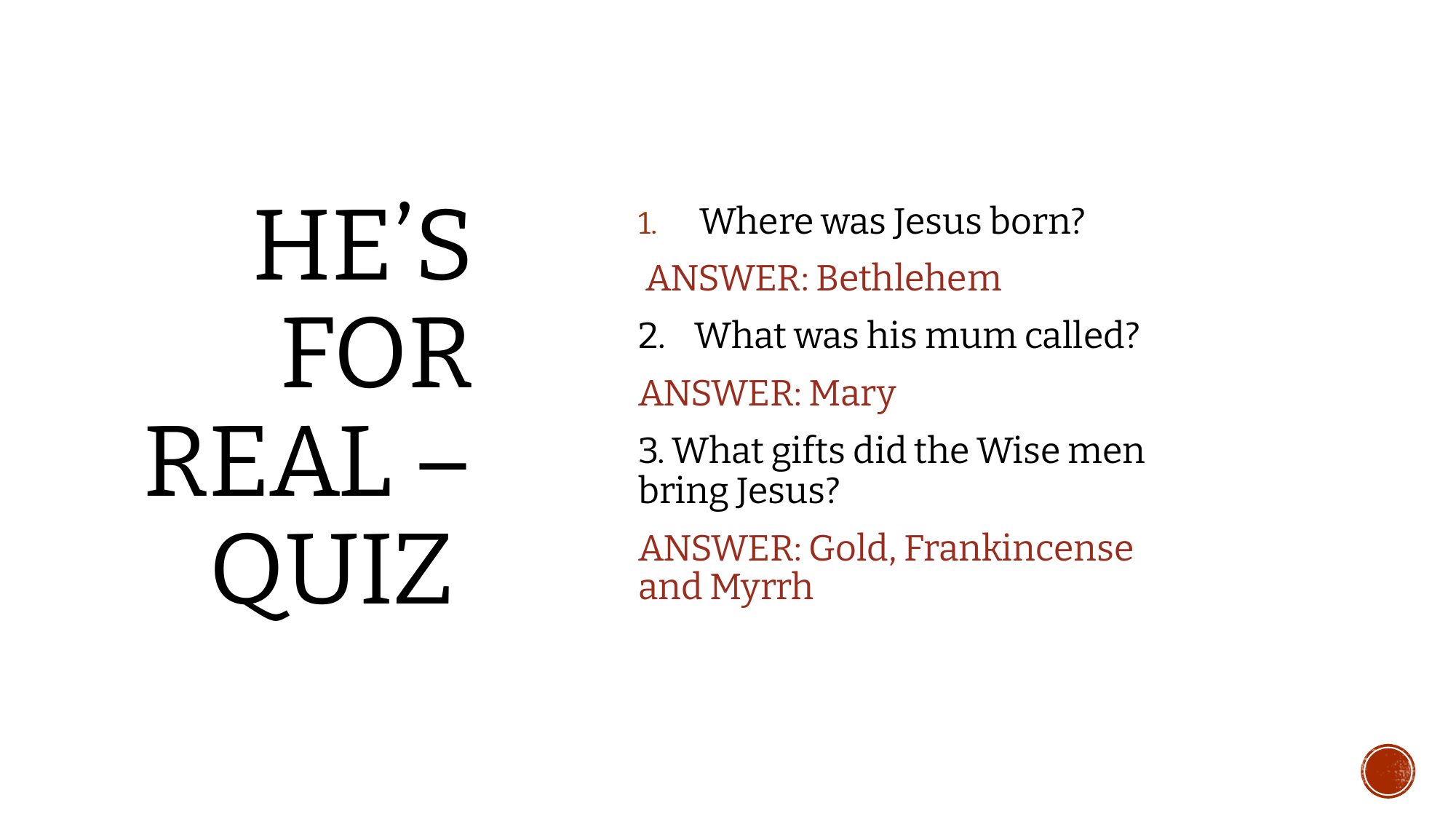

# HE’S FOR REAL – QUIZ
Where was Jesus born?
 ANSWER: Bethlehem
2.    What was his mum called?
ANSWER: Mary
3. What gifts did the Wise men bring Jesus?
ANSWER: Gold, Frankincense and Myrrh